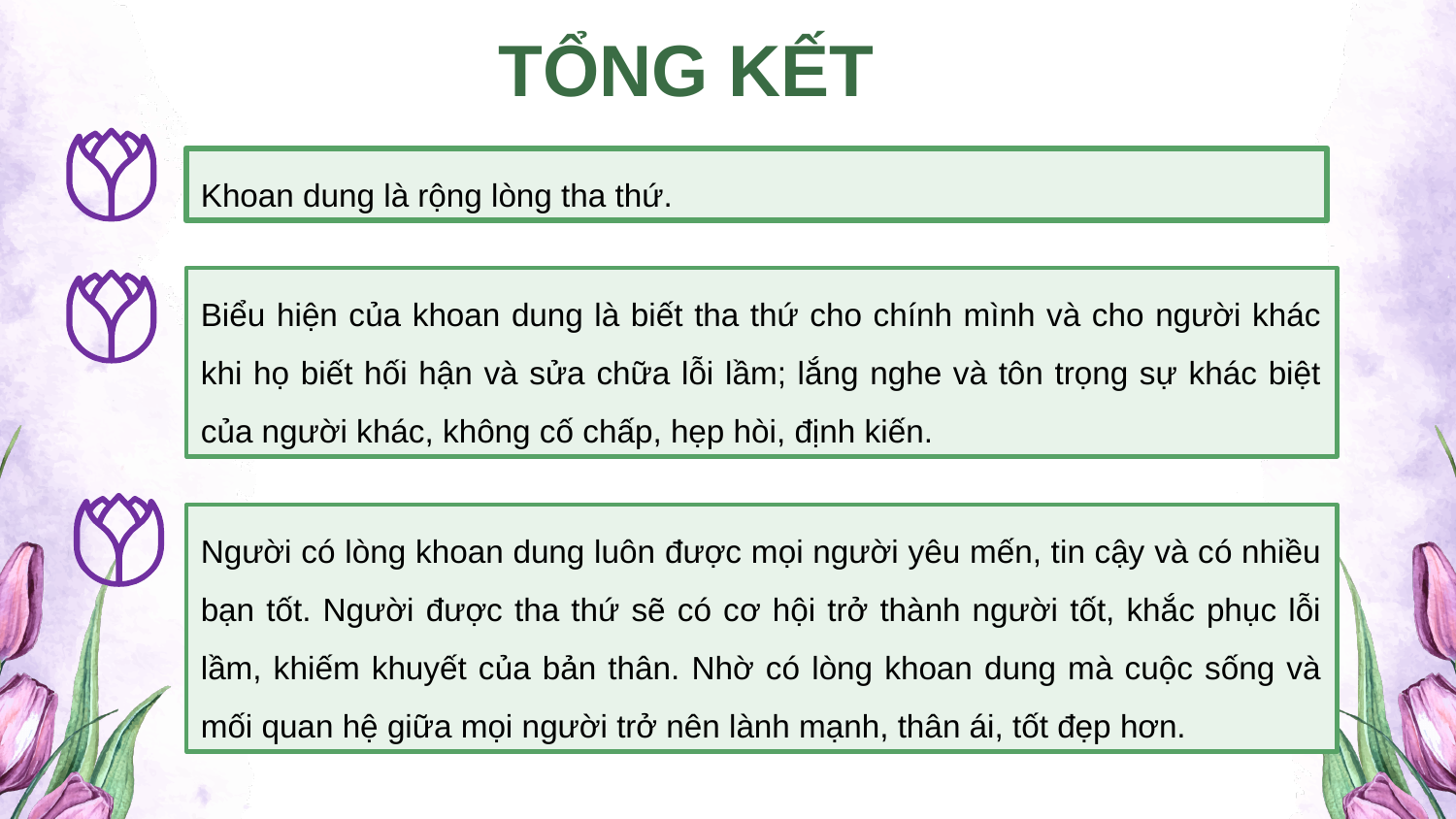

TỔNG KẾT

Khoan dung là rộng lòng tha thứ.
Biểu hiện của khoan dung là biết tha thứ cho chính mình và cho người khác khi họ biết hối hận và sửa chữa lỗi lầm; lắng nghe và tôn trọng sự khác biệt của người khác, không cố chấp, hẹp hòi, định kiến.

Người có lòng khoan dung luôn được mọi người yêu mến, tin cậy và có nhiều bạn tốt. Người được tha thứ sẽ có cơ hội trở thành người tốt, khắc phục lỗi lầm, khiếm khuyết của bản thân. Nhờ có lòng khoan dung mà cuộc sống và mối quan hệ giữa mọi người trở nên lành mạnh, thân ái, tốt đẹp hơn.